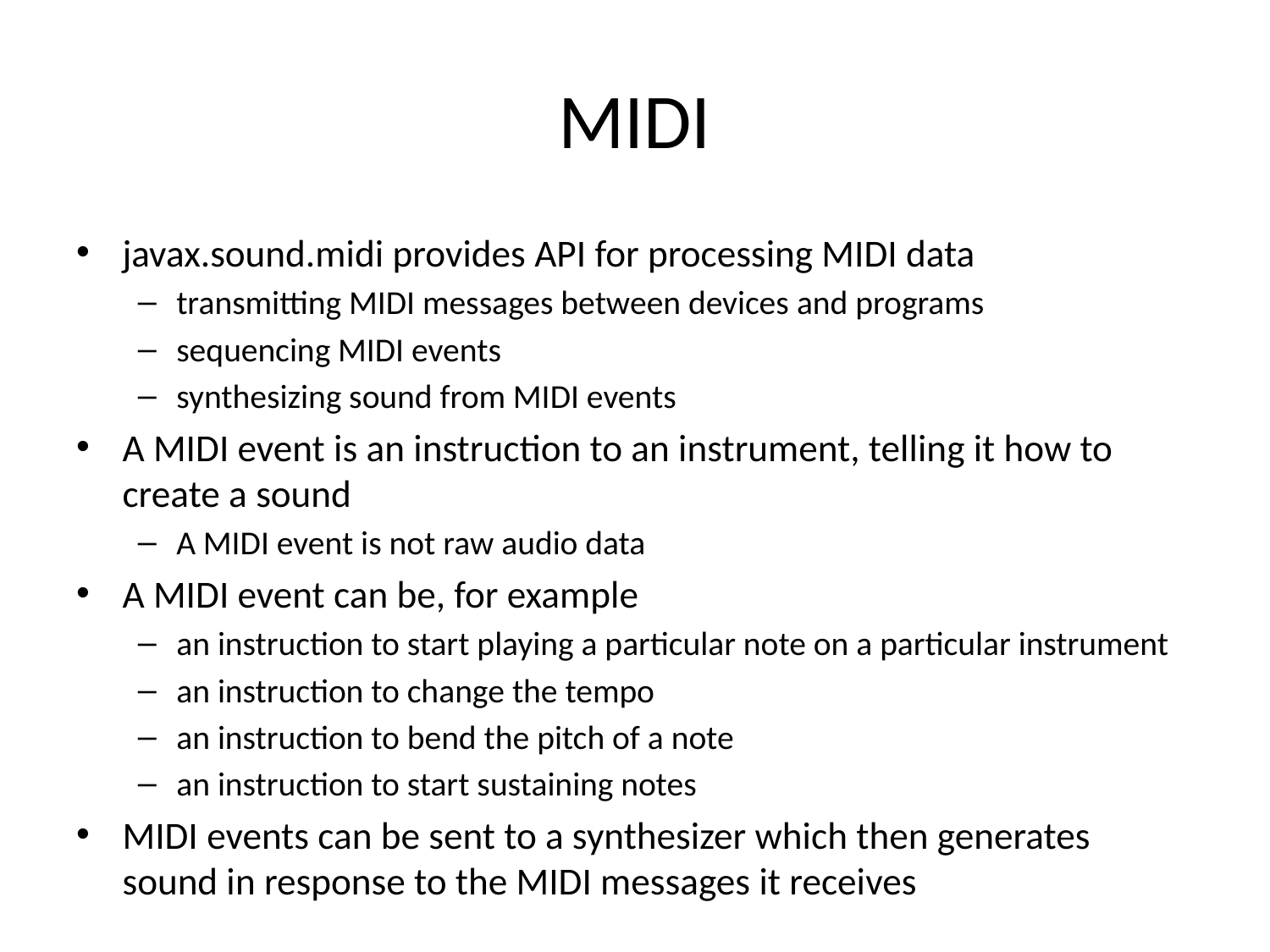

# MIDI
javax.sound.midi provides API for processing MIDI data
transmitting MIDI messages between devices and programs
sequencing MIDI events
synthesizing sound from MIDI events
A MIDI event is an instruction to an instrument, telling it how to create a sound
A MIDI event is not raw audio data
A MIDI event can be, for example
an instruction to start playing a particular note on a particular instrument
an instruction to change the tempo
an instruction to bend the pitch of a note
an instruction to start sustaining notes
MIDI events can be sent to a synthesizer which then generates sound in response to the MIDI messages it receives